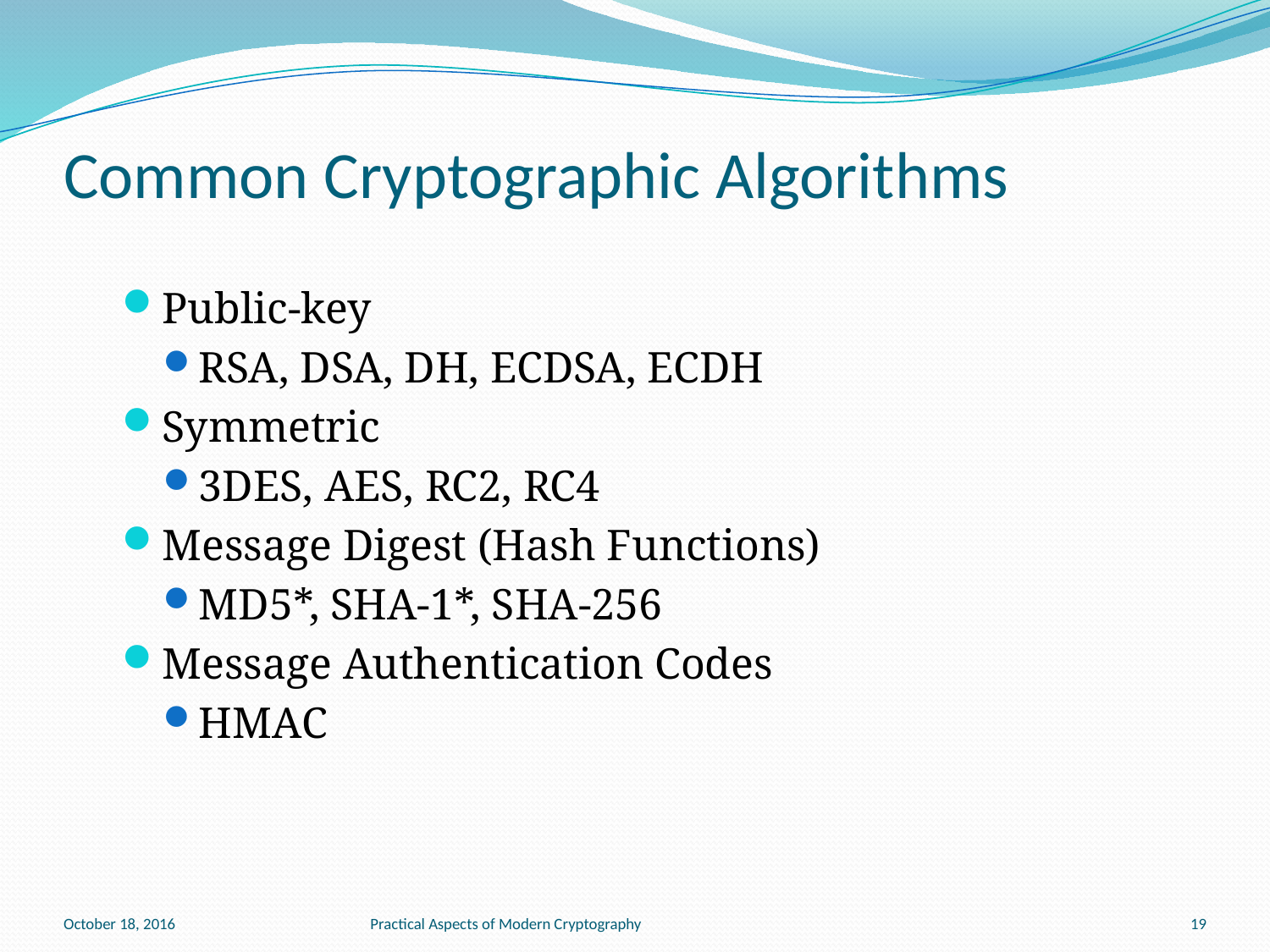

# Common Cryptographic Algorithms
Public-key
RSA, DSA, DH, ECDSA, ECDH
Symmetric
3DES, AES, RC2, RC4
Message Digest (Hash Functions)
MD5*, SHA-1*, SHA-256
Message Authentication Codes
HMAC
October 18, 2016
Practical Aspects of Modern Cryptography
19